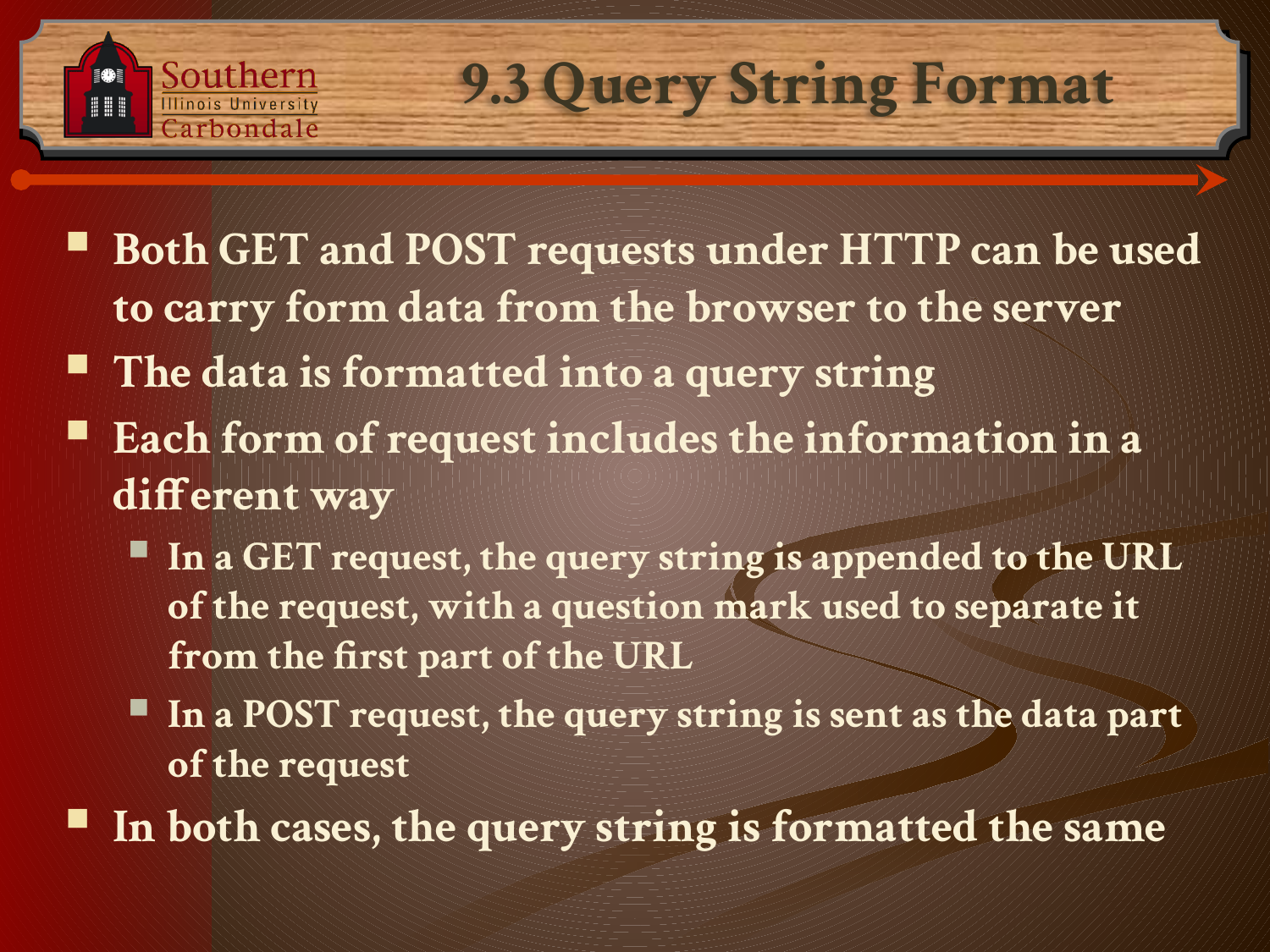

# 9.3 Query String Format
Both GET and POST requests under HTTP can be used to carry form data from the browser to the server
The data is formatted into a query string
Each form of request includes the information in a different way
In a GET request, the query string is appended to the URL of the request, with a question mark used to separate it from the first part of the URL
In a POST request, the query string is sent as the data part of the request
In both cases, the query string is formatted the same